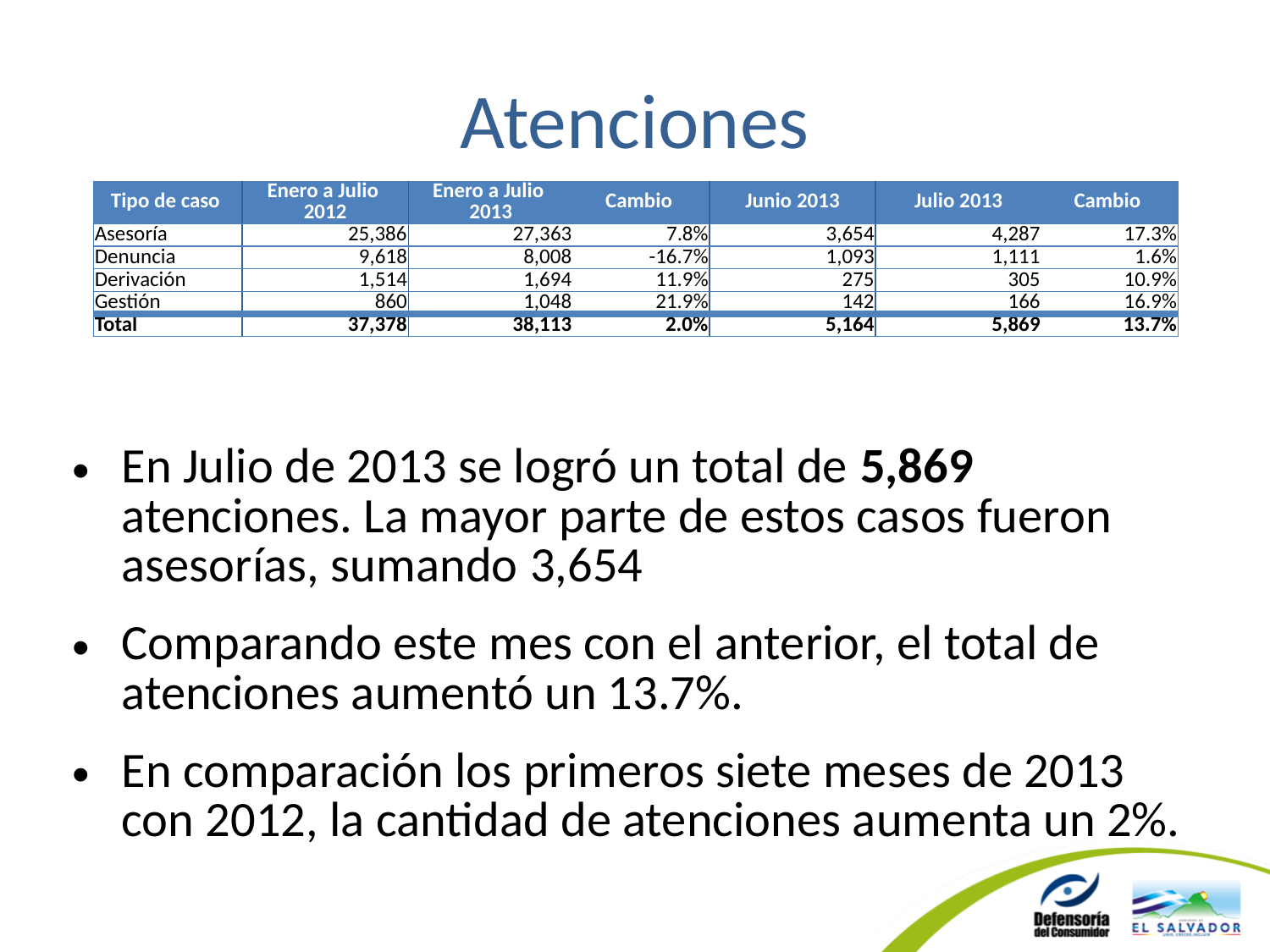

# Atenciones
| Tipo de caso | Enero a Julio 2012 | Enero a Julio 2013 | Cambio | Junio 2013 | Julio 2013 | Cambio |
| --- | --- | --- | --- | --- | --- | --- |
| Asesoría | 25,386 | 27,363 | 7.8% | 3,654 | 4,287 | 17.3% |
| Denuncia | 9,618 | 8,008 | -16.7% | 1,093 | 1,111 | 1.6% |
| Derivación | 1,514 | 1,694 | 11.9% | 275 | 305 | 10.9% |
| Gestión | 860 | 1,048 | 21.9% | 142 | 166 | 16.9% |
| Total | 37,378 | 38,113 | 2.0% | 5,164 | 5,869 | 13.7% |
En Julio de 2013 se logró un total de 5,869 atenciones. La mayor parte de estos casos fueron asesorías, sumando 3,654
Comparando este mes con el anterior, el total de atenciones aumentó un 13.7%.
En comparación los primeros siete meses de 2013 con 2012, la cantidad de atenciones aumenta un 2%.